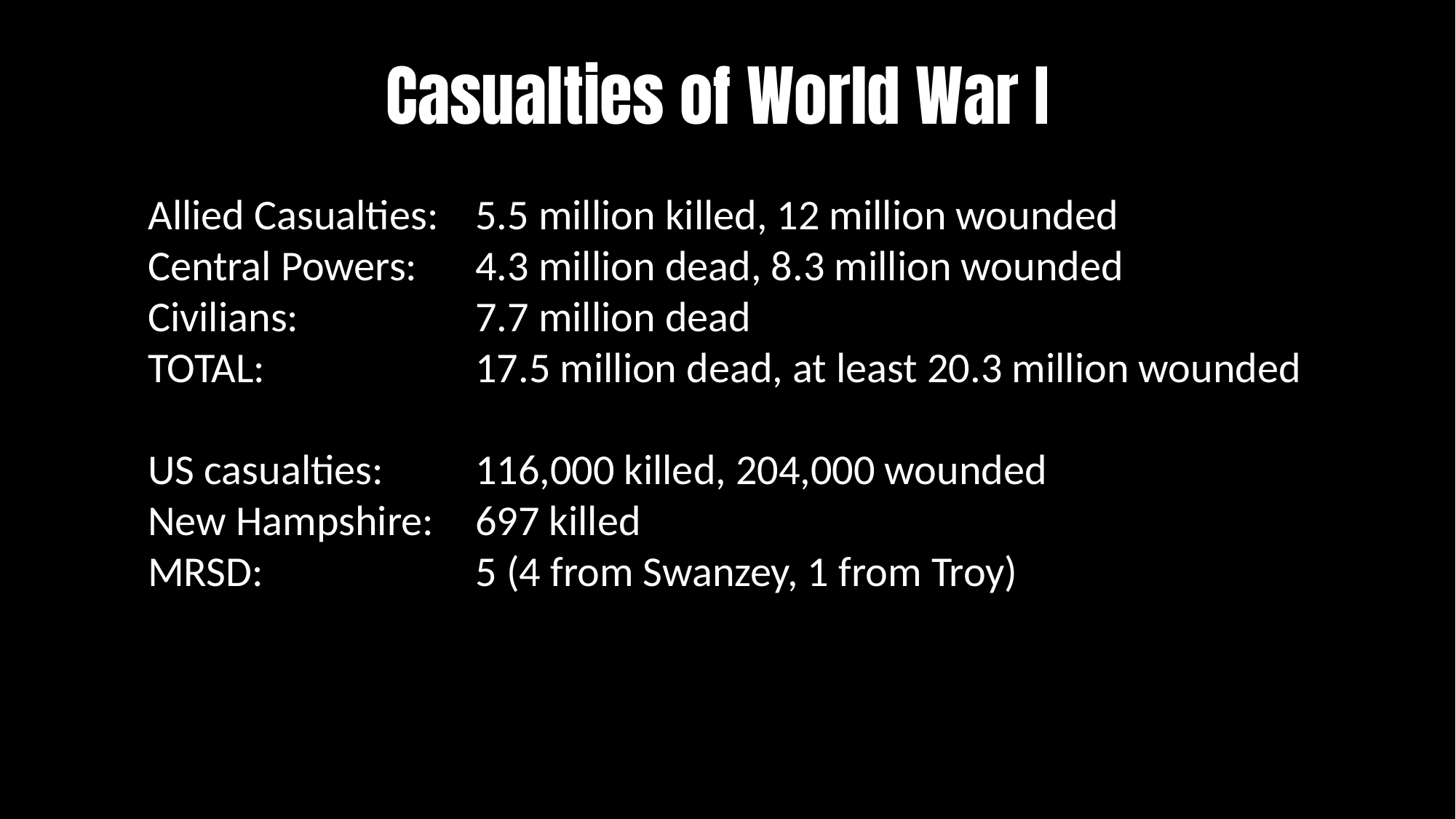

# Casualties of World War I
Allied Casualties: 	5.5 million killed, 12 million wounded
Central Powers: 	4.3 million dead, 8.3 million wounded
Civilians: 		7.7 million dead
TOTAL:		17.5 million dead, at least 20.3 million wounded

US casualties: 	116,000 killed, 204,000 wounded
New Hampshire:	697 killed
MRSD:		5 (4 from Swanzey, 1 from Troy)